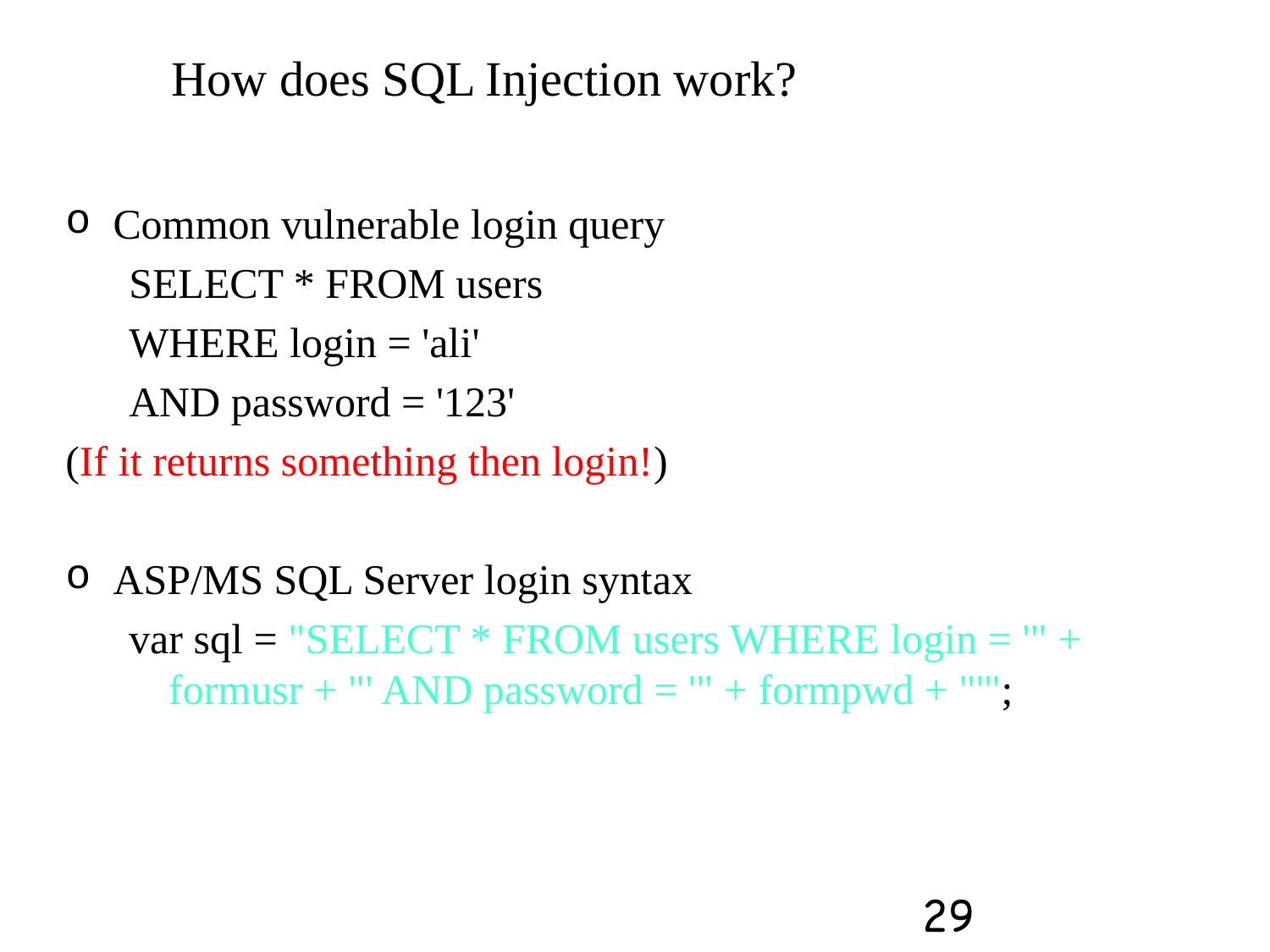

How does SQL Injection work?
Common vulnerable login query
SELECT * FROM users
WHERE login = 'ali'
AND password = '123'
(If it returns something then login!)

ASP/MS SQL Server login syntax
var sql = "SELECT * FROM users WHERE login = '" + formusr + "' AND password = '" + formpwd + "'";
29